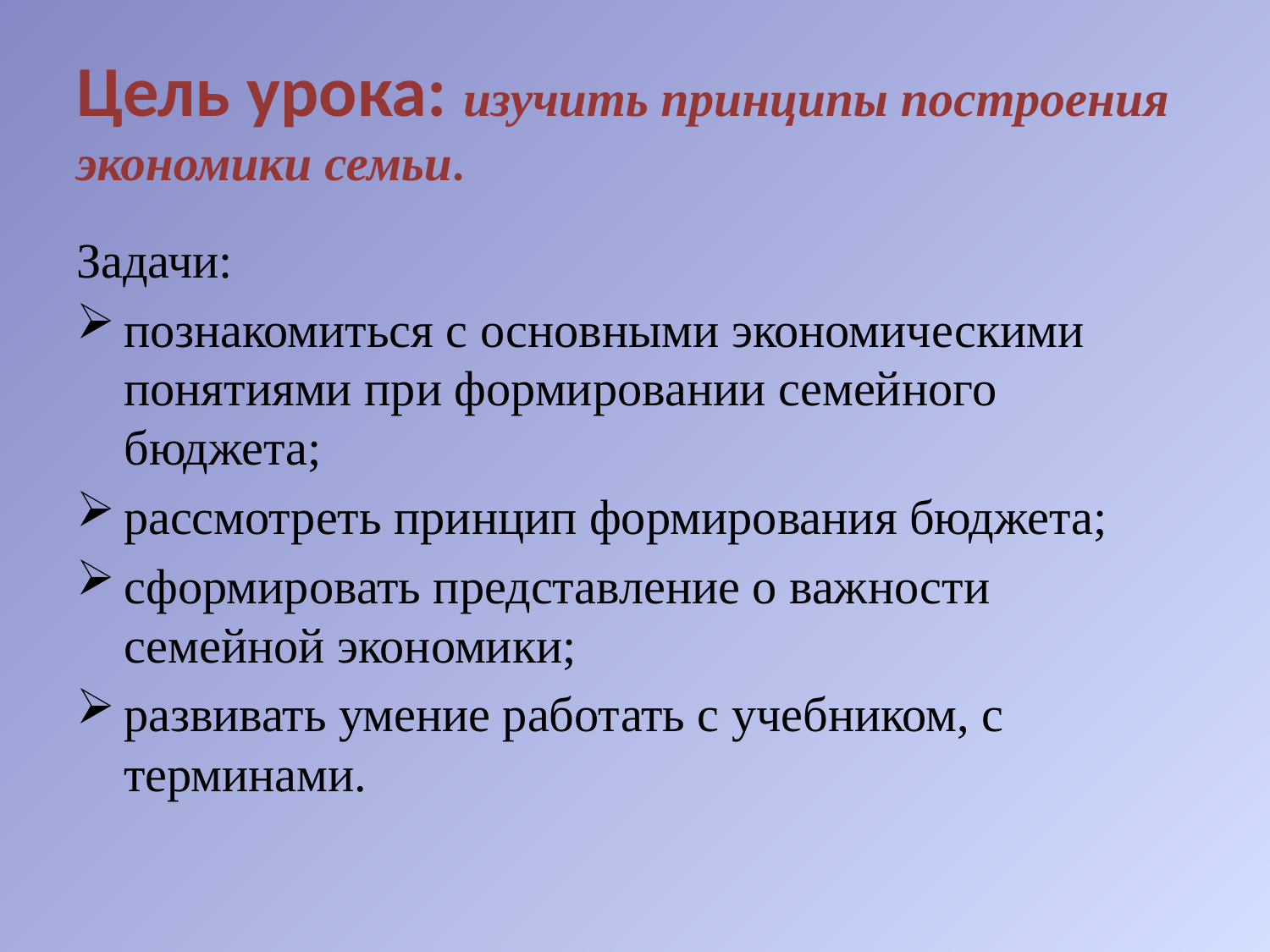

# Цель урока: изучить принципы построения экономики семьи.
Задачи:
познакомиться с основными экономическими понятиями при формировании семейного бюджета;
рассмотреть принцип формирования бюджета;
сформировать представление о важности семейной экономики;
развивать умение работать с учебником, с терминами.